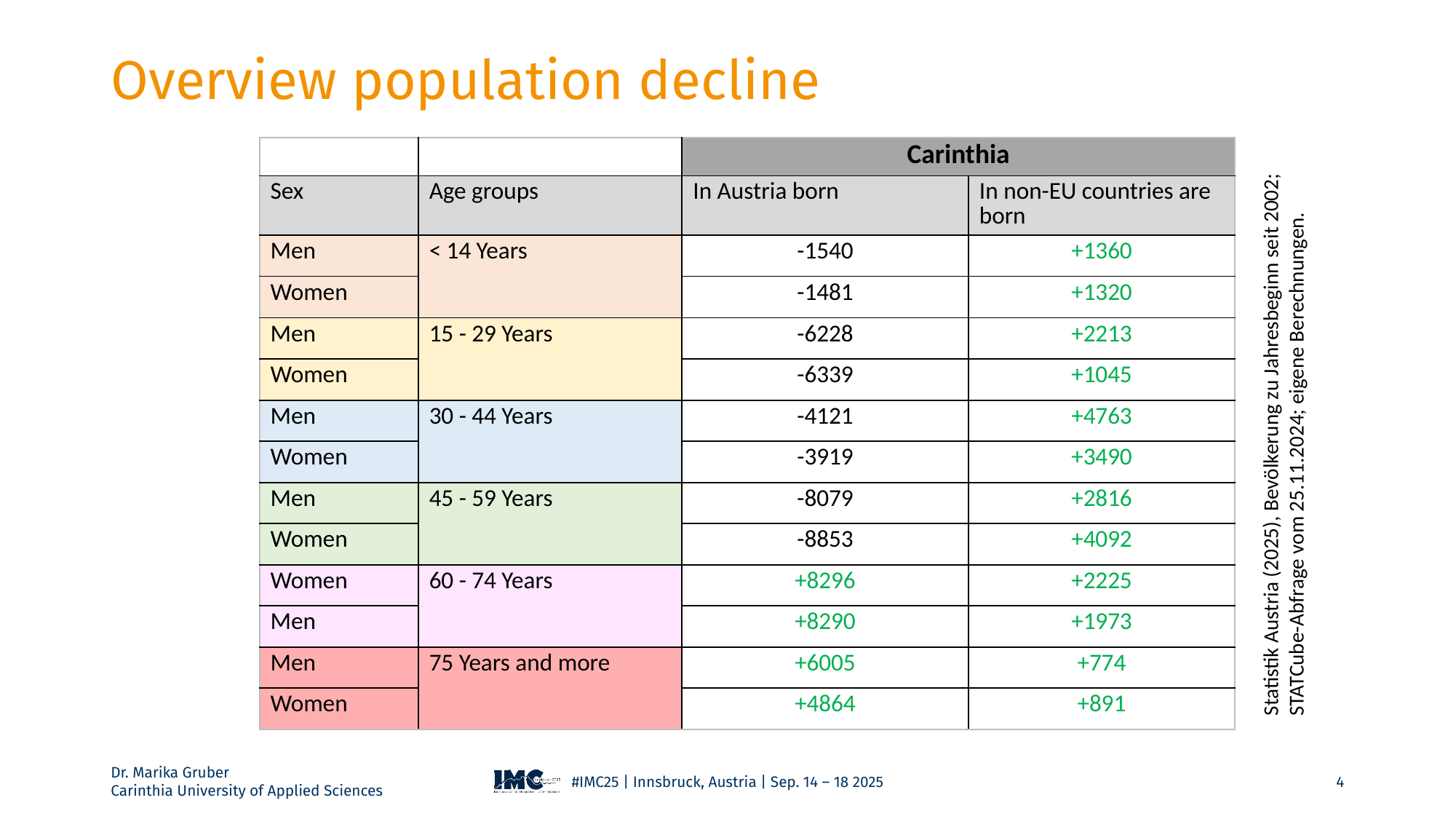

# Overview population decline

|  |  | Carinthia |  |
| --- | --- | --- | --- |
| Sex | Age groups | In Austria born | In non-EU countries are born |
| Men | < 14 Years | -1540 | +1360 |
| Women |  | -1481 | +1320 |
| Men | 15 - 29 Years | -6228 | +2213 |
| Women |  | -6339 | +1045 |
| Men | 30 - 44 Years | -4121 | +4763 |
| Women |  | -3919 | +3490 |
| Men | 45 - 59 Years | -8079 | +2816 |
| Women |  | -8853 | +4092 |
| Women | 60 - 74 Years | +8296 | +2225 |
| Men |  | +8290 | +1973 |
| Men | 75 Years and more | +6005 | +774 |
| Women |  | +4864 | +891 |
Statistik Austria (2025), Bevölkerung zu Jahresbeginn seit 2002; STATCube-Abfrage vom 25.11.2024; eigene Berechnungen.
Dr. Marika Gruber
Carinthia University of Applied Sciences
#IMC25 | Innsbruck, Austria | Sep. 14 – 18 2025
4